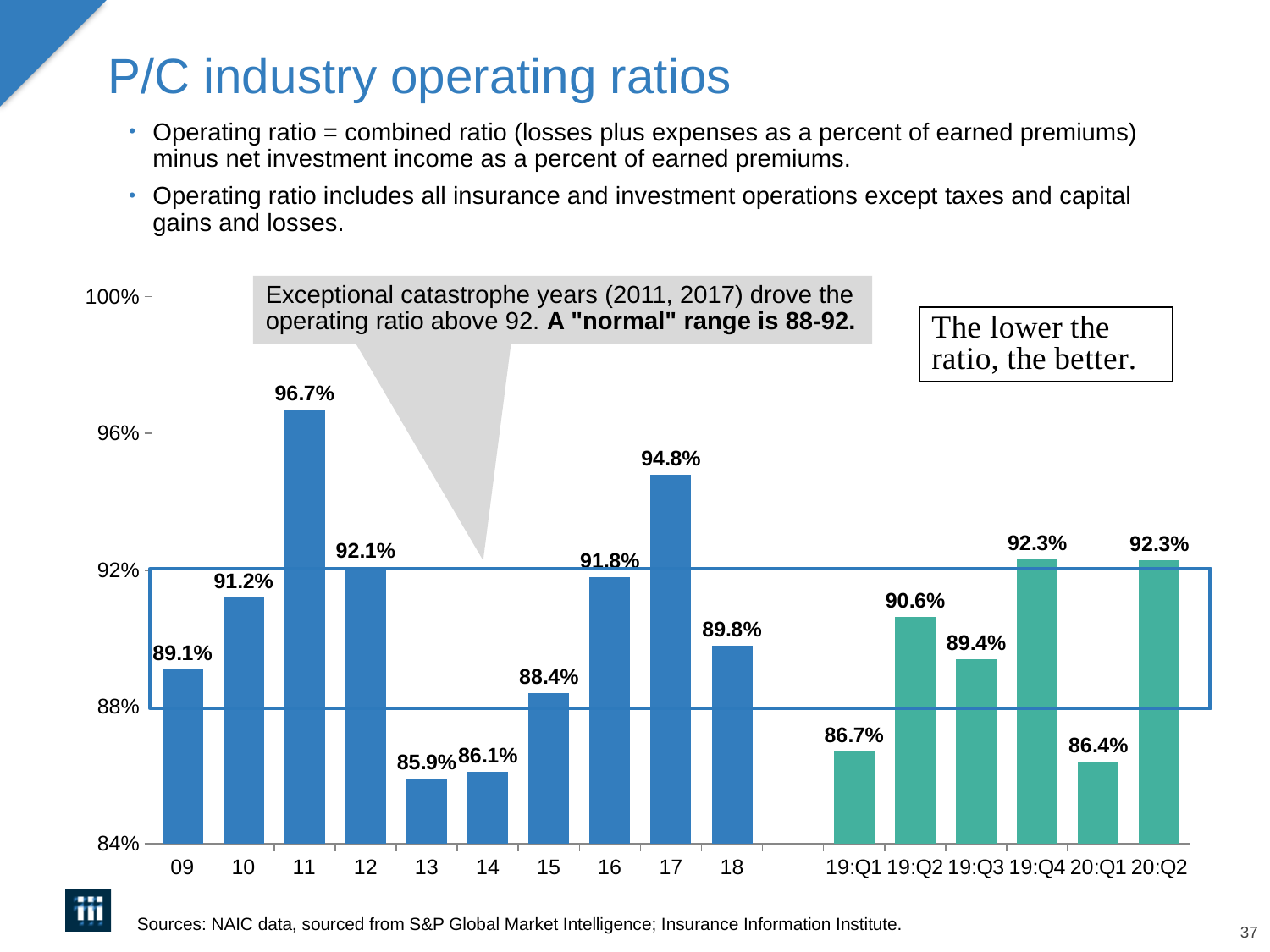

# P/C industry operating ratios
Operating ratio = combined ratio (losses plus expenses as a percent of earned premiums) minus net investment income as a percent of earned premiums.
Operating ratio includes all insurance and investment operations except taxes and capital gains and losses.
Exceptional catastrophe years (2011, 2017) drove the operating ratio above 92. A "normal" range is 88-92.

### Chart

| Category | operating ratio |
|---|---|
| 09 | 0.891 |
| 10 | 0.912 |
| 11 | 0.967 |
| 12 | 0.921 |
| 13 | 0.859 |
| 14 | 0.861 |
| 15 | 0.884 |
| 16 | 0.918 |
| 17 | 0.948 |
| 18 | 0.898 |
|  | None |
| 19:Q1 | 0.8669 |
| 19:Q2 | 0.9063 |
| 19:Q3 | 0.8939 |
| 19:Q4 | 0.9231 |
| 20:Q1 | 0.8639 |
| 20:Q2 | 0.923 |
Sources: NAIC data, sourced from S&P Global Market Intelligence; Insurance Information Institute.